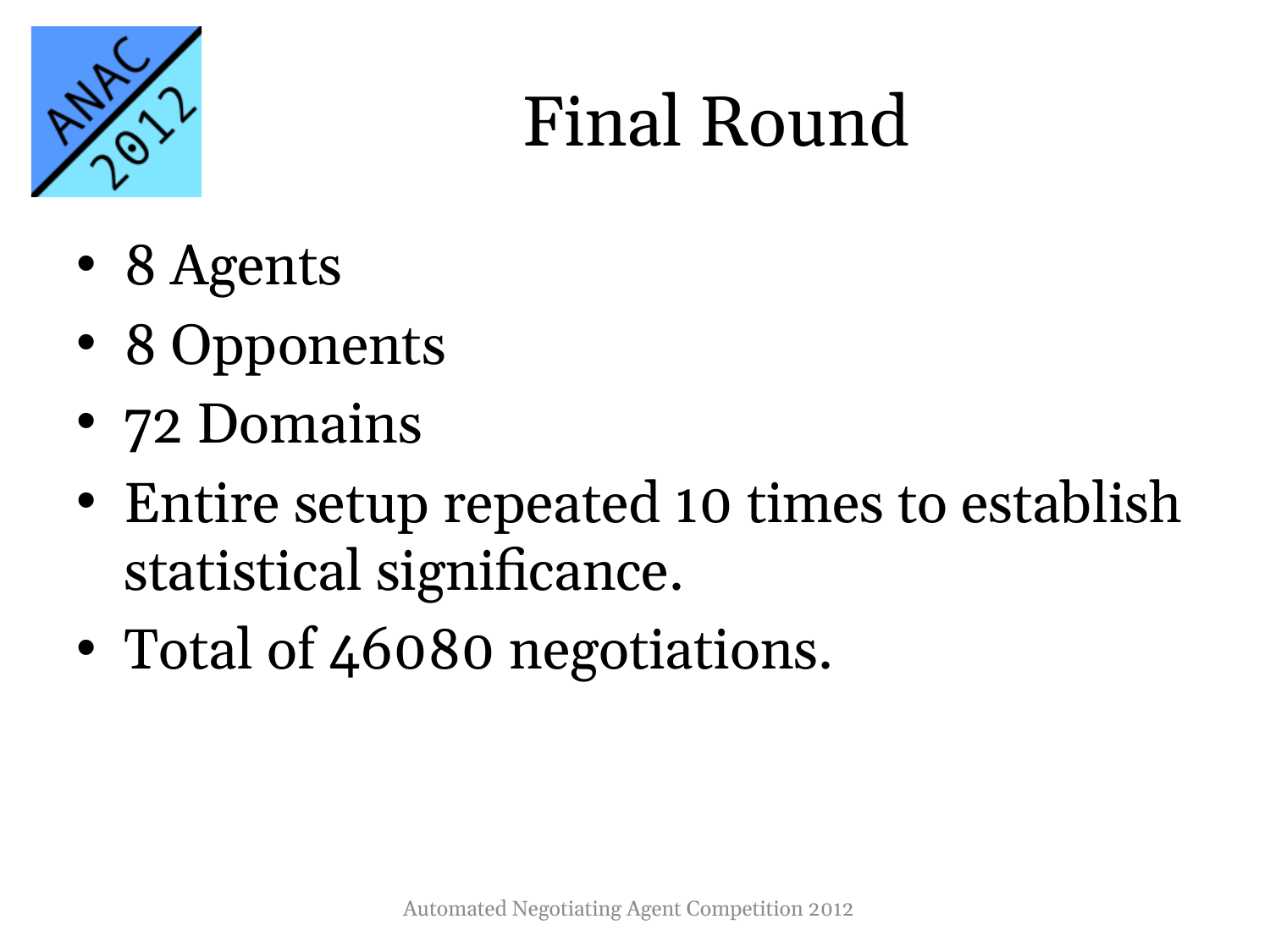

# Final Round
8 Agents
8 Opponents
72 Domains
Entire setup repeated 10 times to establish statistical significance.
Total of 46080 negotiations.
Automated Negotiating Agent Competition 2012